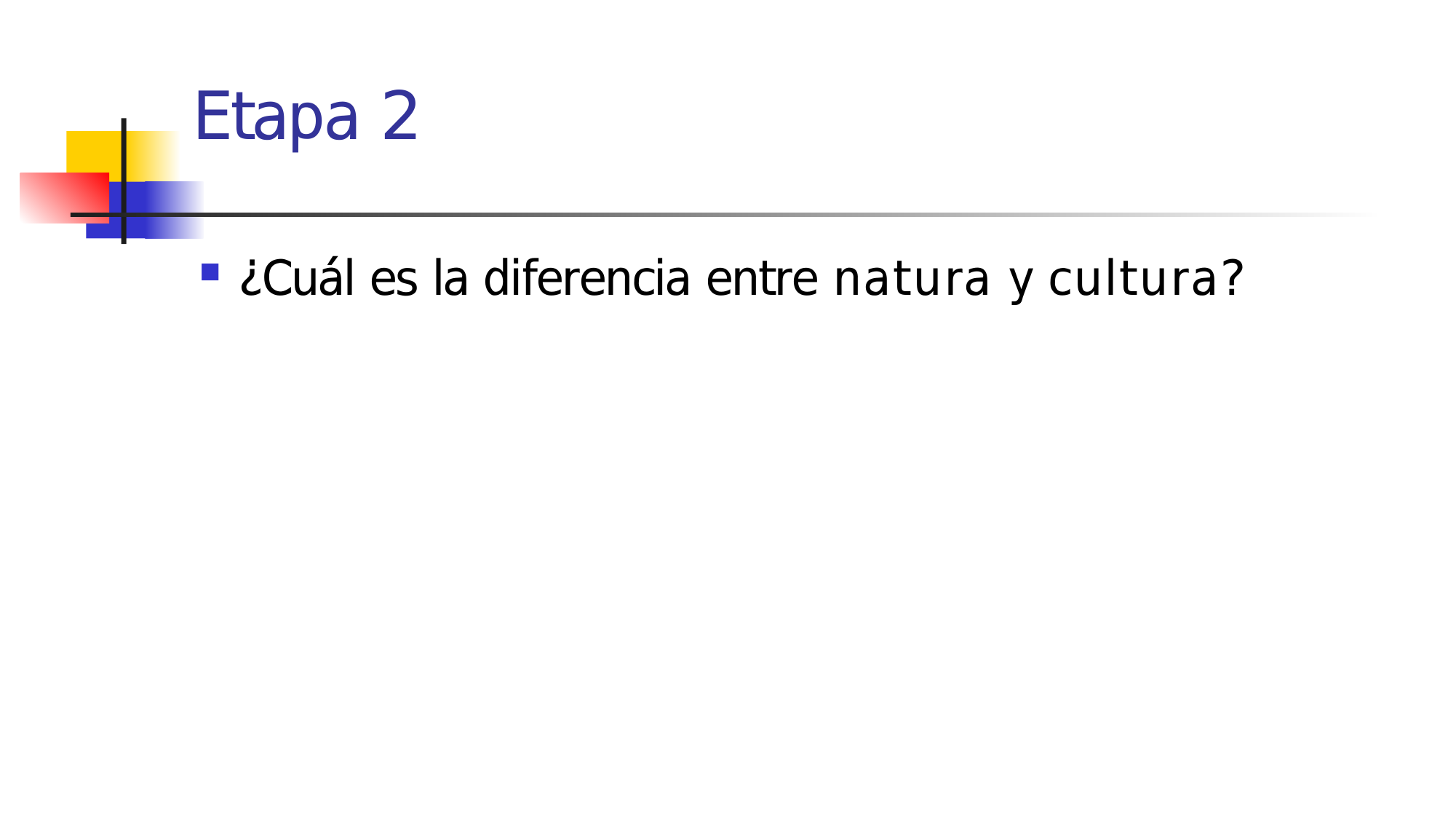

# Etapa 2
¿Cuál es la diferencia entre natura y cultura?